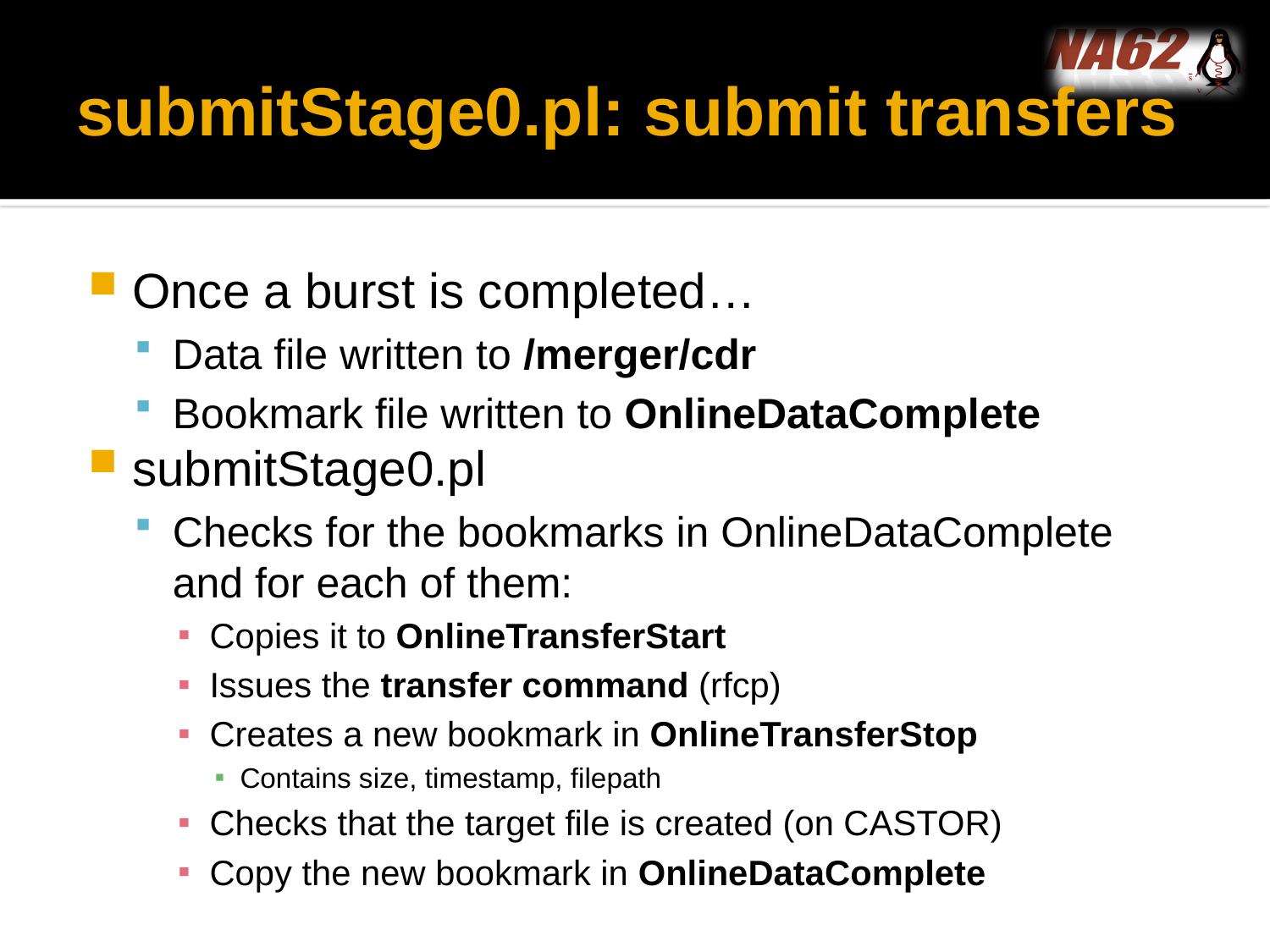

# submitStage0.pl: submit transfers
Once a burst is completed…
Data file written to /merger/cdr
Bookmark file written to OnlineDataComplete
submitStage0.pl
Checks for the bookmarks in OnlineDataComplete and for each of them:
Copies it to OnlineTransferStart
Issues the transfer command (rfcp)
Creates a new bookmark in OnlineTransferStop
Contains size, timestamp, filepath
Checks that the target file is created (on CASTOR)
Copy the new bookmark in OnlineDataComplete